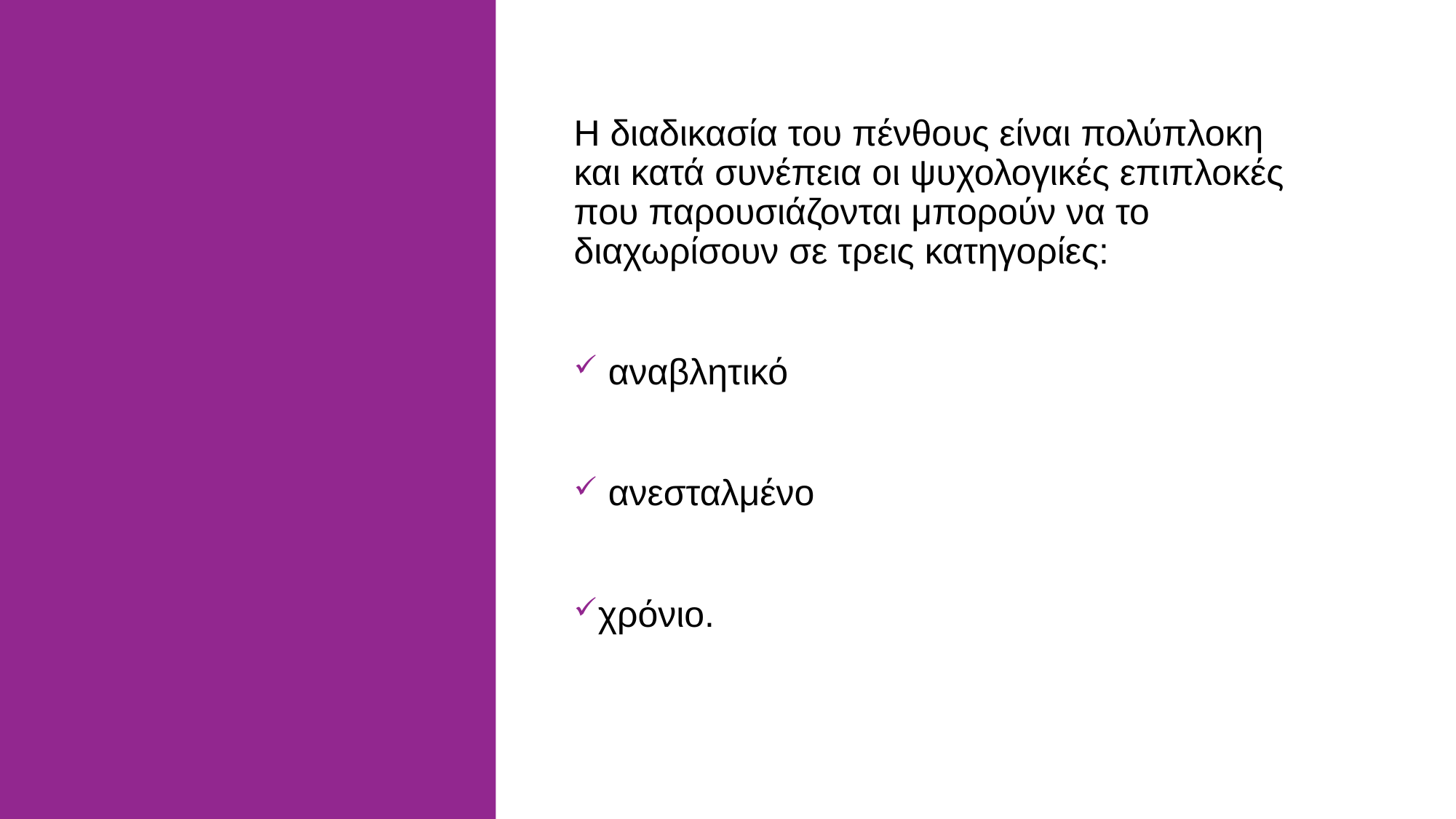

Η διαδικασία του πένθους είναι πολύπλοκη και κατά συνέπεια οι ψυχολογικές επιπλοκές που παρουσιάζονται μπορούν να το διαχωρίσουν σε τρεις κατηγορίες:

 αναβλητικό

 ανεσταλμένο

χρόνιο.